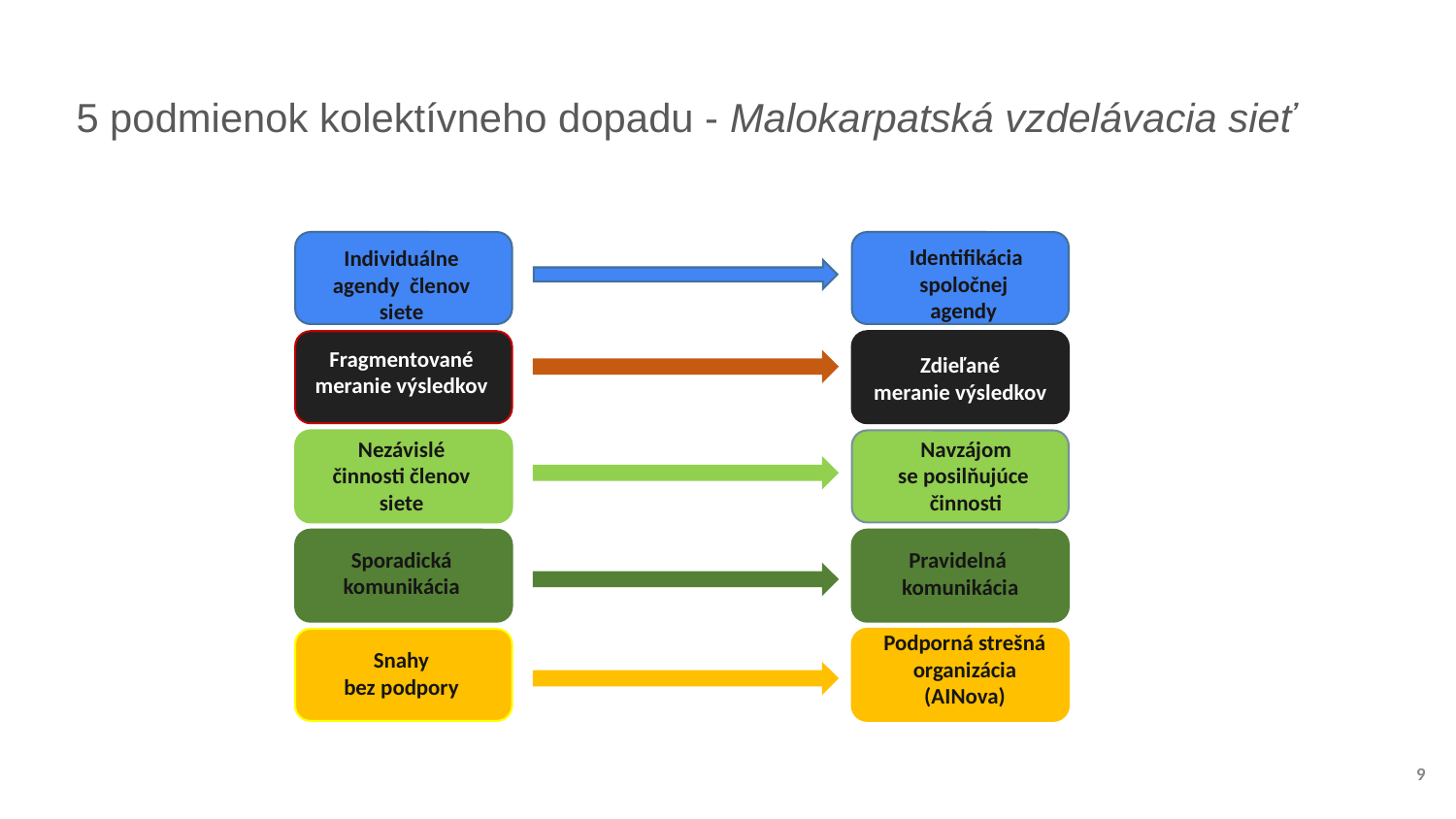

# 5 podmienok kolektívneho dopadu - Malokarpatská vzdelávacia sieť

Identifikácia spoločnej
agendy
Individuálne
agendy  členov siete

Fragmentované
meranie výsledkov
Zdieľané
meranie výsledkov

Nezávislé
činnosti členov siete
Navzájom
se posilňujúce
činnosti

Sporadická
komunikácia
Pravidelná
komunikácia

Podporná strešná
organizácia (AINova)

Snahy
bez podpory

9